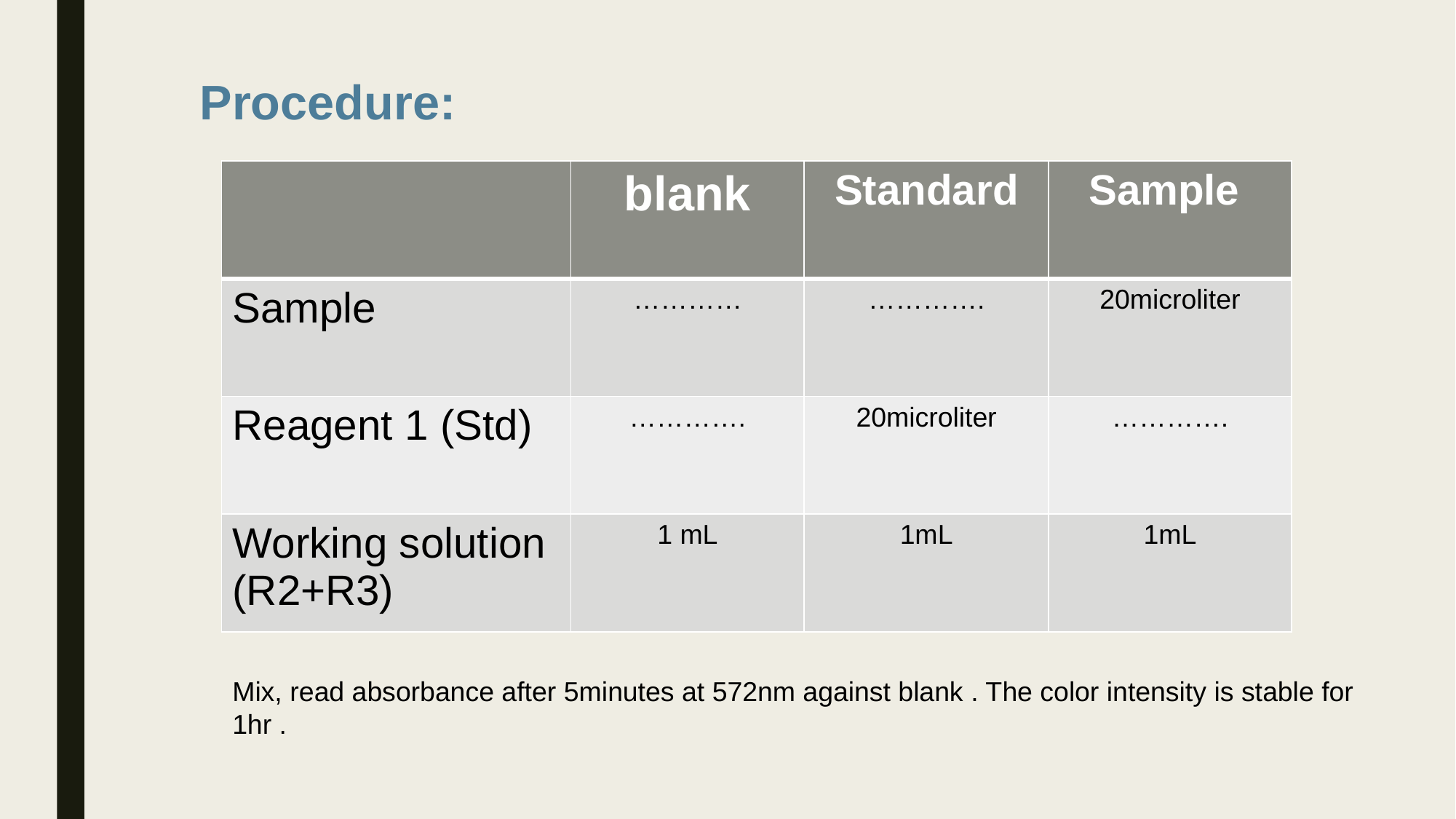

Procedure:

|  | blank | Standard | Sample |
| --- | --- | --- | --- |
| Sample | ………… | …………. | 20microliter |
| Reagent 1 (Std) | …………. | 20microliter | …………. |
| Working solution (R2+R3) | 1 mL | 1mL | 1mL |
Mix, read absorbance after 5minutes at 572nm against blank . The color intensity is stable for 1hr .